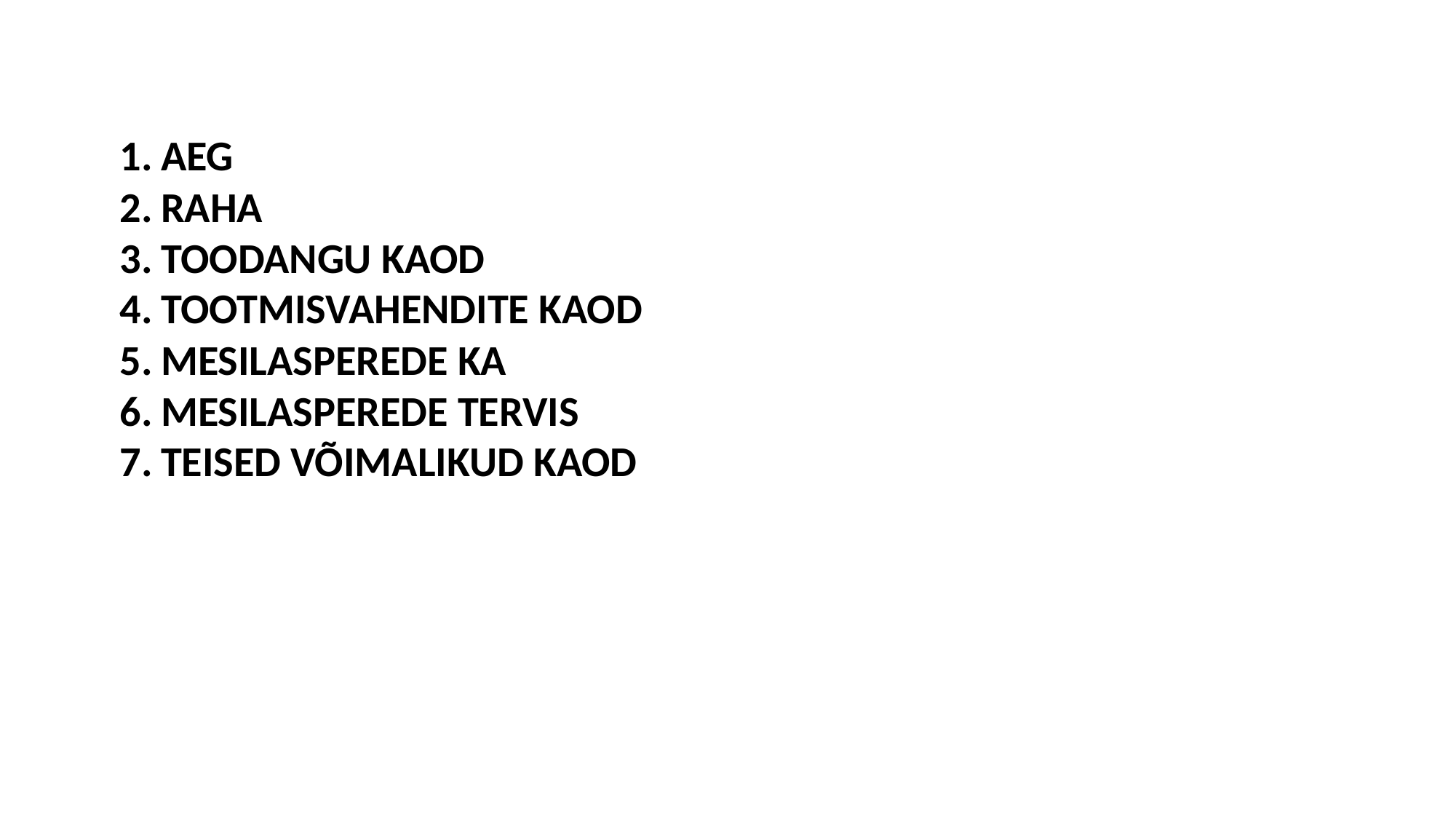

AEG
RAHA
TOODANGU KAOD
TOOTMISVAHENDITE KAOD
MESILASPEREDE KA
MESILASPEREDE TERVIS
TEISED VÕIMALIKUD KAOD